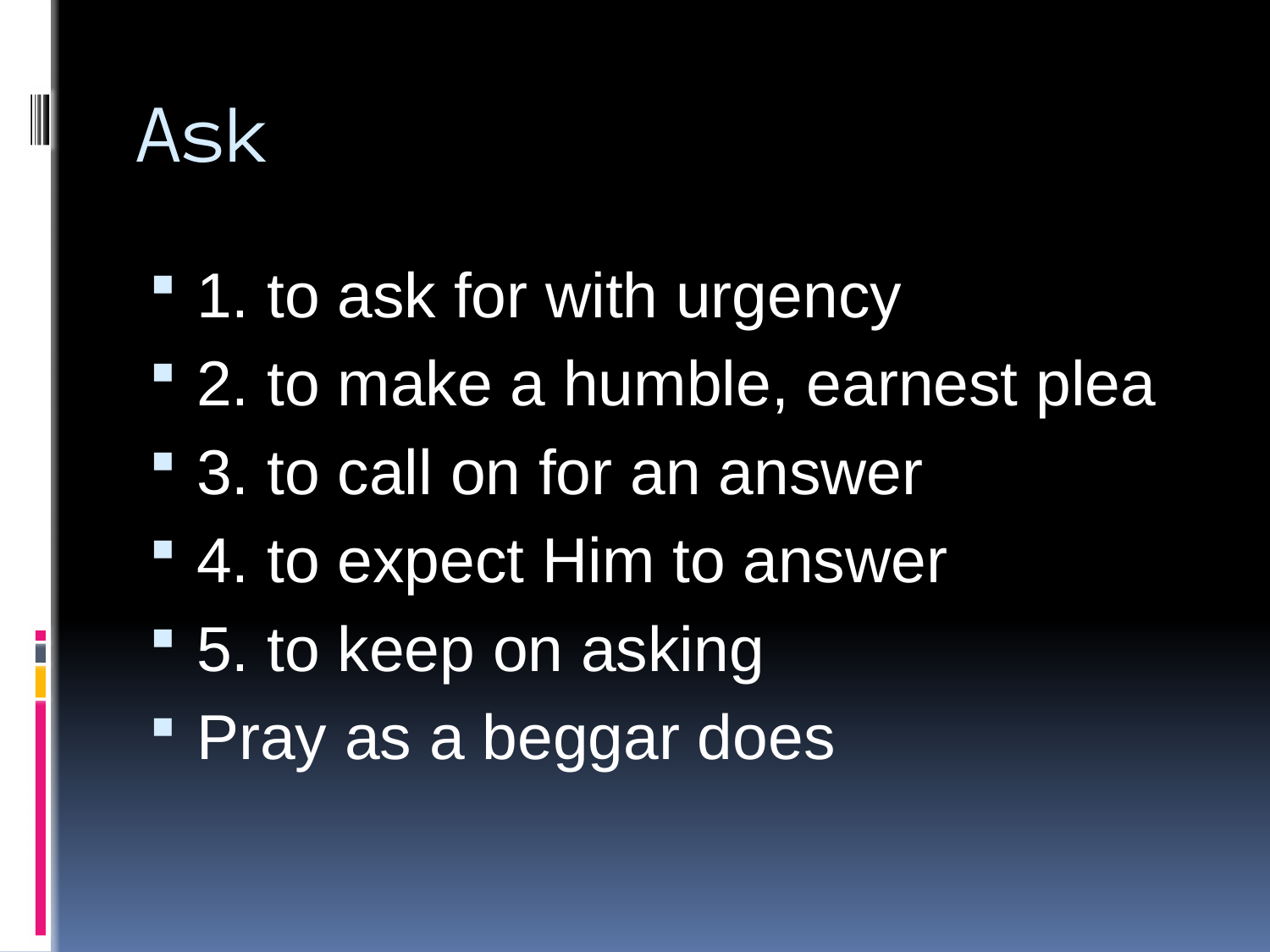

# Ask
1. to ask for with urgency
2. to make a humble, earnest plea
3. to call on for an answer
4. to expect Him to answer
5. to keep on asking
Pray as a beggar does